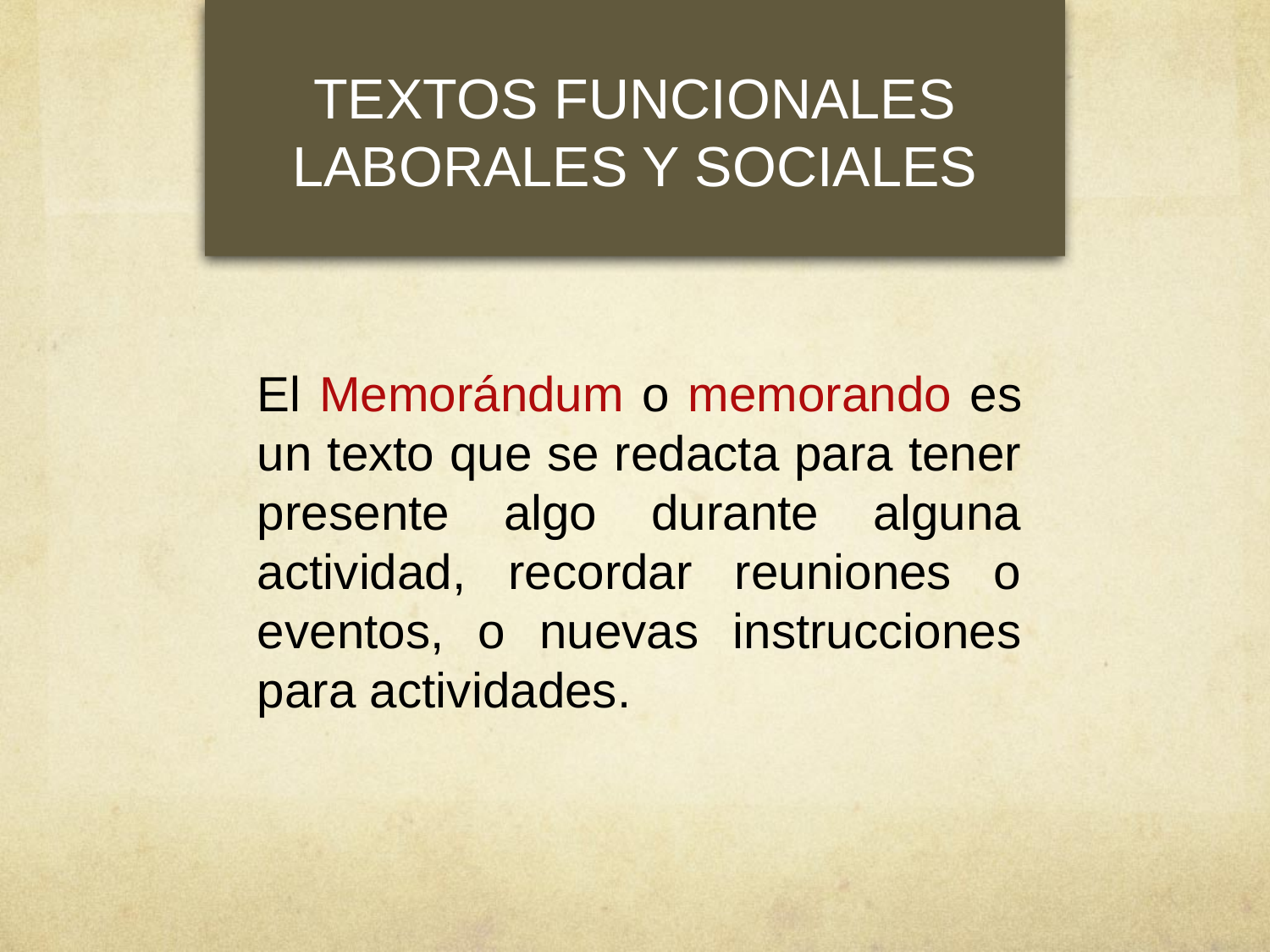

# TEXTOS FUNCIONALES LABORALES Y SOCIALES

El Memorándum o memorando es un texto que se redacta para tener presente algo durante alguna actividad, recordar reuniones o eventos, o nuevas instrucciones para actividades.